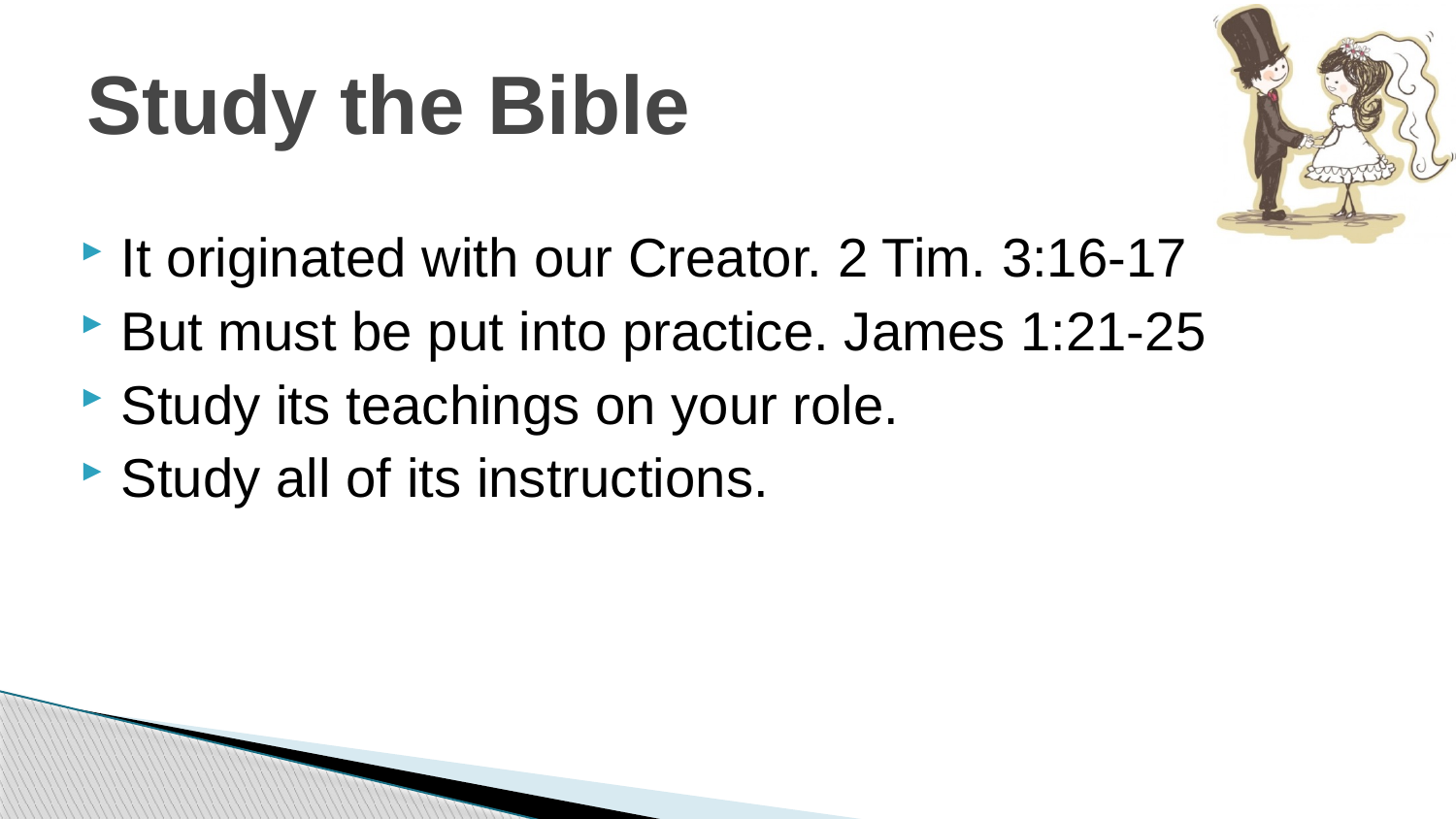

# Study the Bible
It originated with our Creator. 2 Tim. 3:16-17
But must be put into practice. James 1:21-25
Study its teachings on your role.
Study all of its instructions.